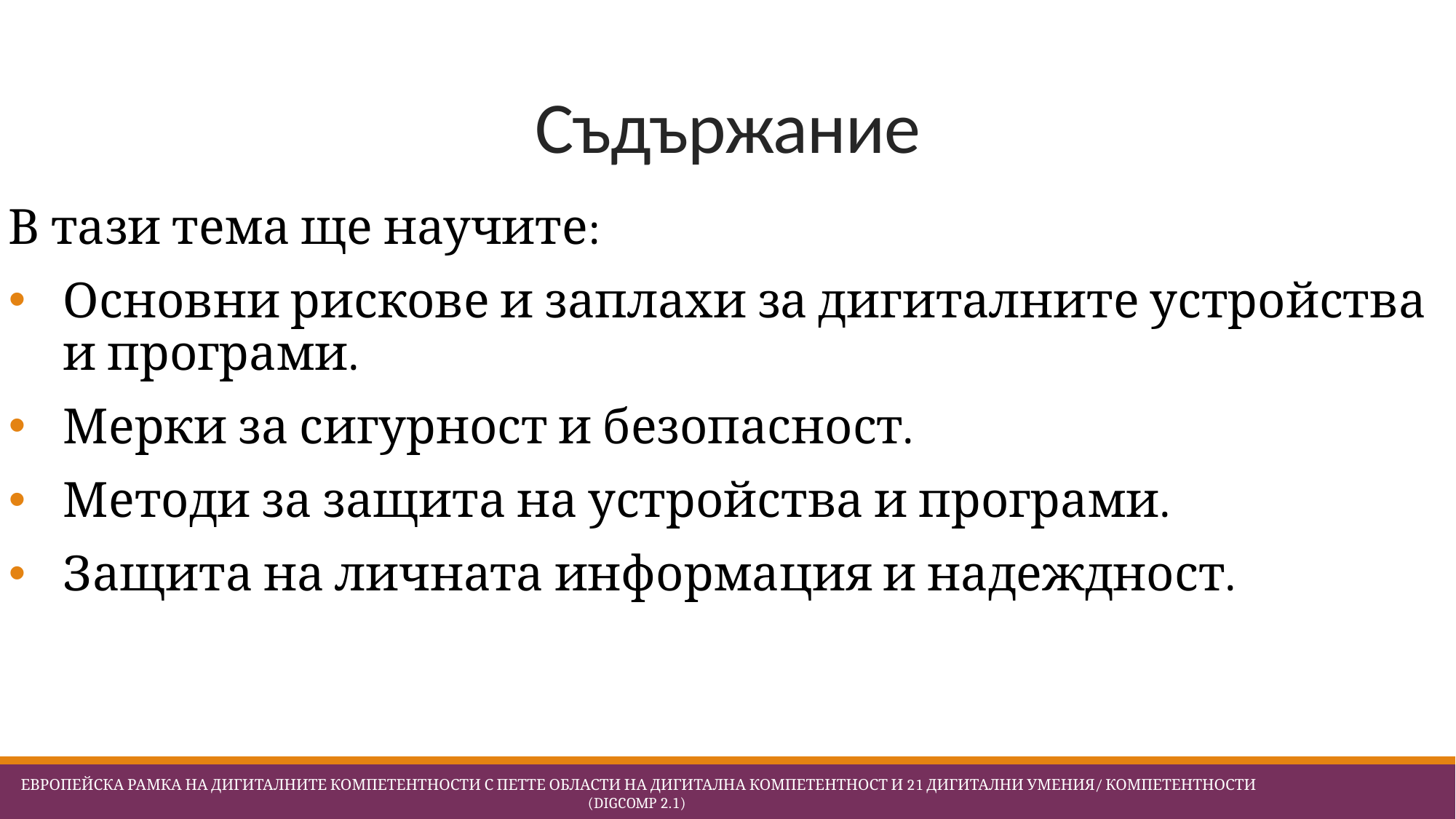

# Съдържание
В тази тема ще научите:
Основни рискове и заплахи за дигиталните устройства и програми.
Мерки за сигурност и безопасност.
Методи за защита на устройства и програми.
Защита на личната информация и надеждност.
 Европейска Рамка на дигиталните компетентности с петте области на дигитална компетентност и 21 дигитални умения/ компетентности (DigComp 2.1)